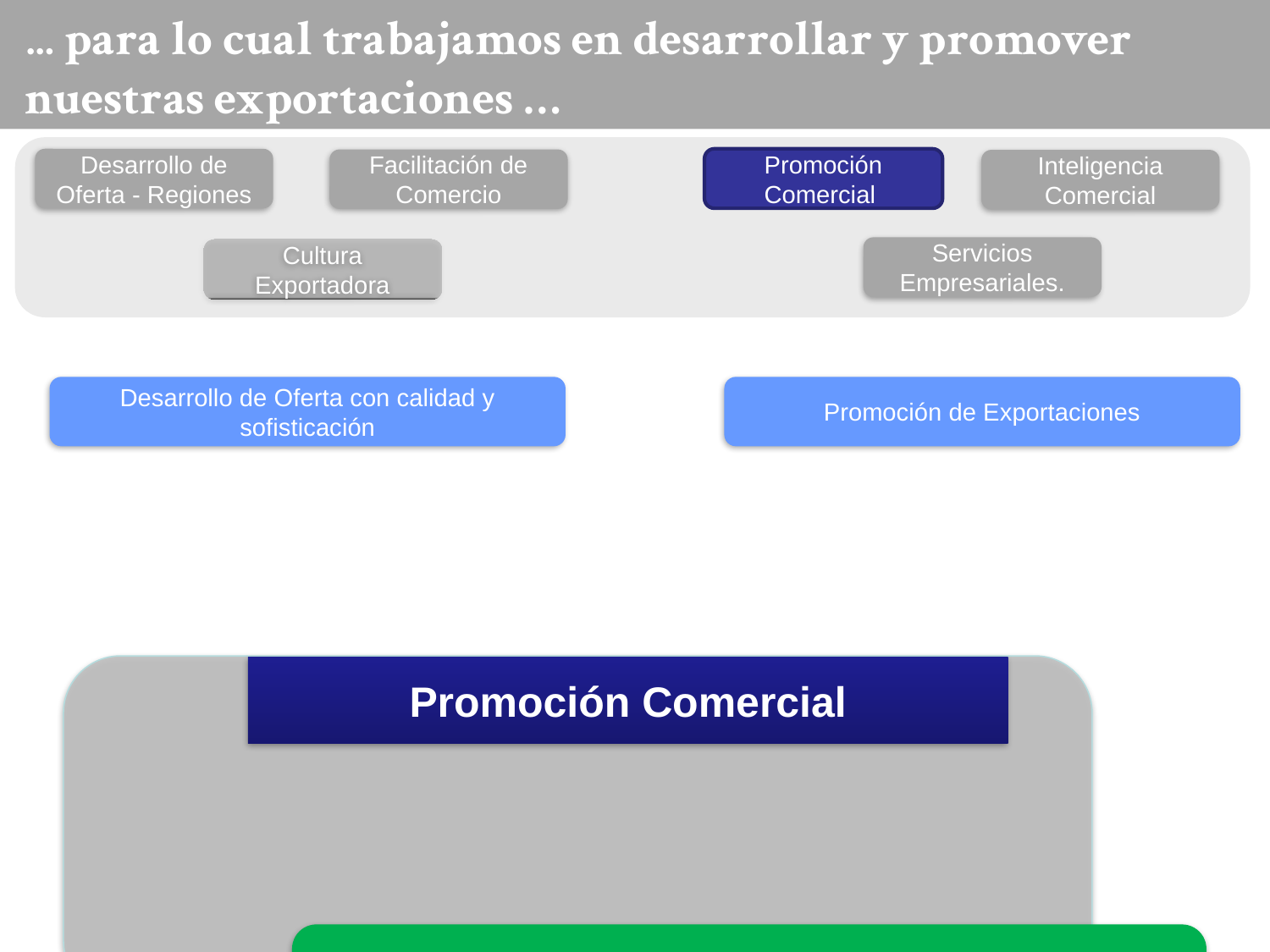

# … para lo cual trabajamos en desarrollar y promover nuestras exportaciones …

Desarrollo de Oferta - Regiones
Promoción Comercial
Facilitación de Comercio
Inteligencia Comercial
Servicios Empresariales.
Cultura Exportadora

Desarrollo de Oferta con calidad y sofisticación
Promoción de Exportaciones
Promoción Comercial